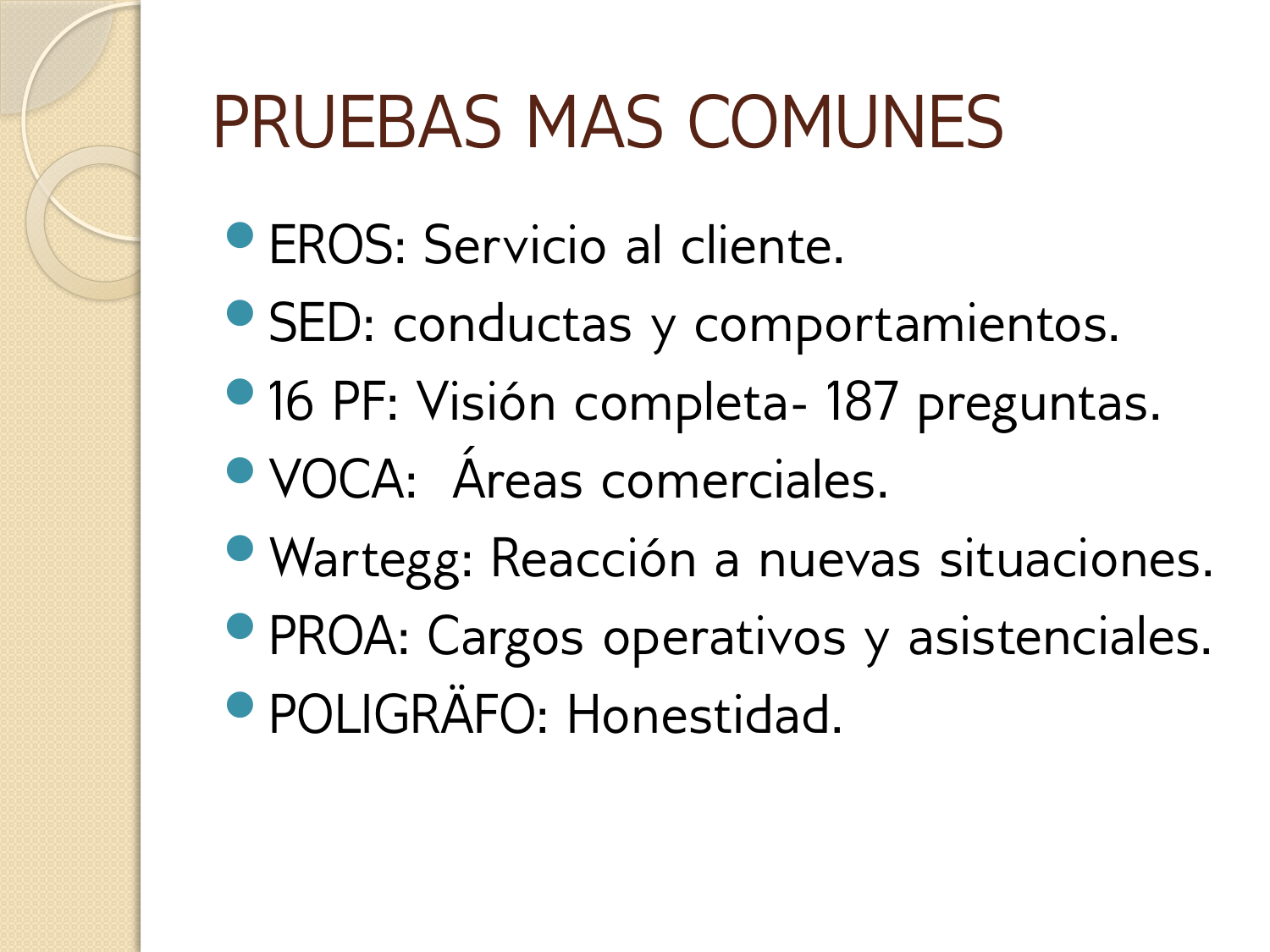

# PRUEBAS MAS COMUNES
EROS: Servicio al cliente.
SED: conductas y comportamientos.
16 PF: Visión completa- 187 preguntas.
VOCA:  Áreas comerciales.
Wartegg: Reacción a nuevas situaciones.
PROA: Cargos operativos y asistenciales.
POLIGRÄFO: Honestidad.